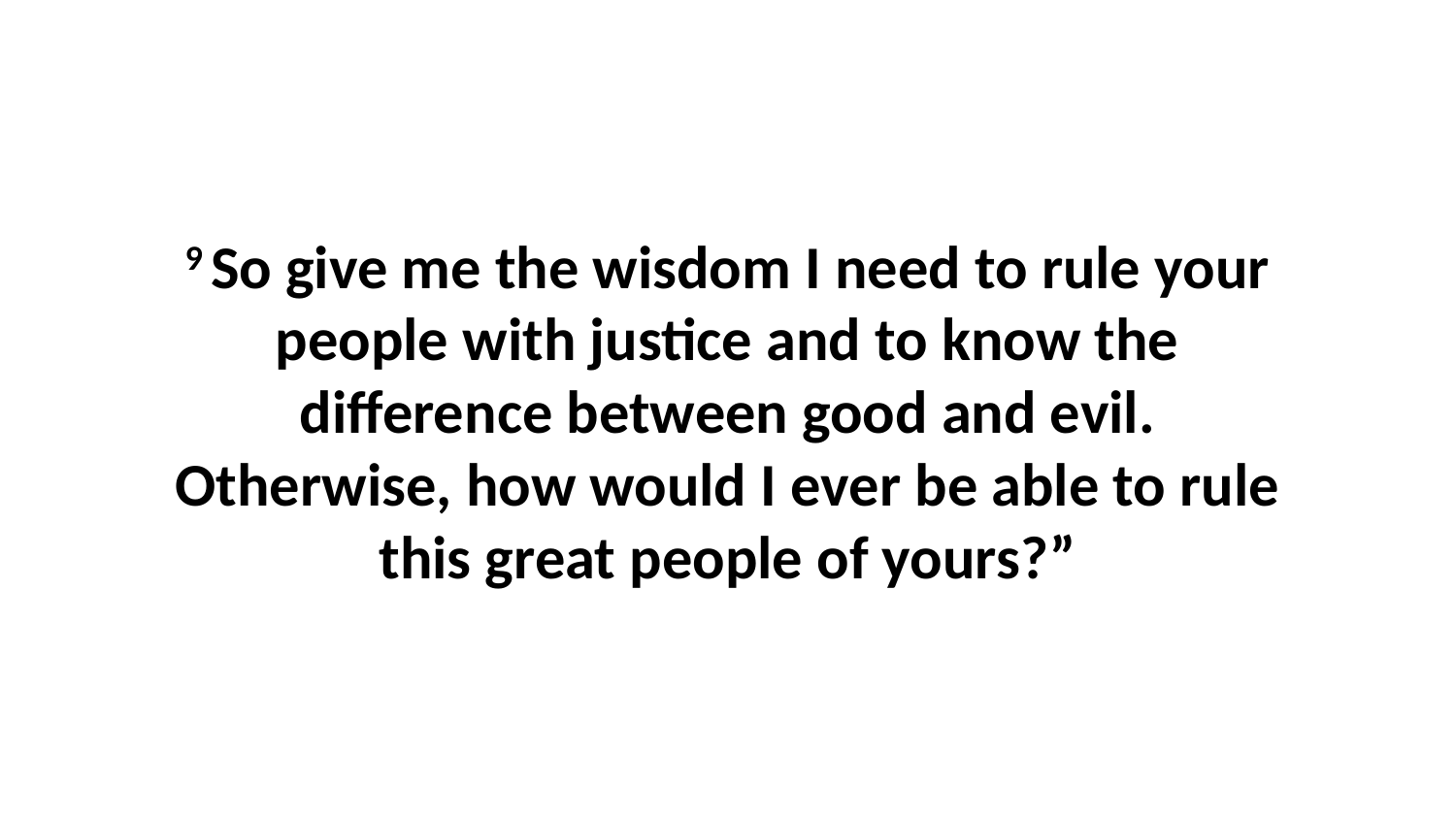

9 So give me the wisdom I need to rule your people with justice and to know the difference between good and evil. Otherwise, how would I ever be able to rule this great people of yours?”